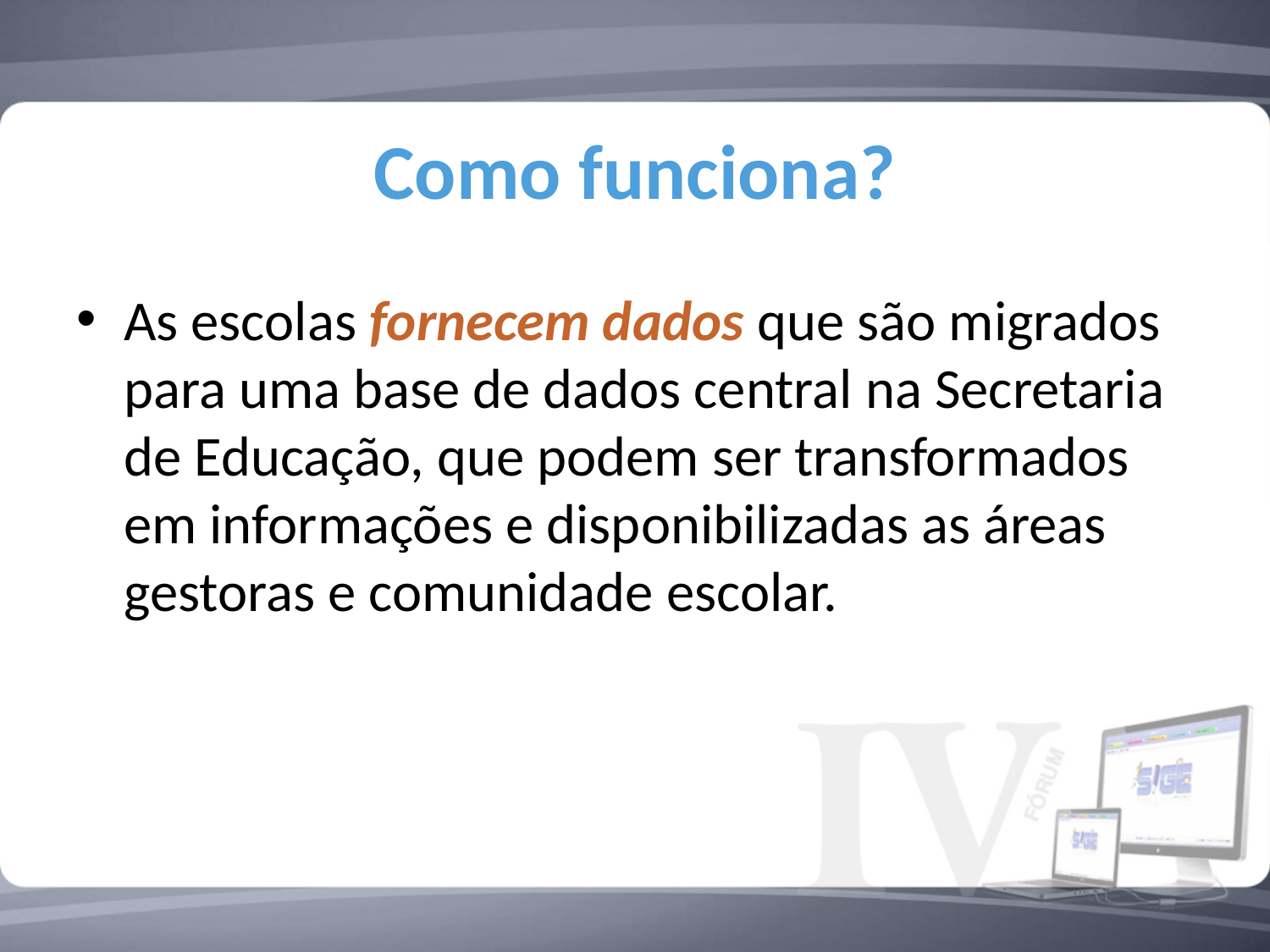

# Como funciona?
As escolas fornecem dados que são migrados para uma base de dados central na Secretaria de Educação, que podem ser transformados em informações e disponibilizadas as áreas gestoras e comunidade escolar.